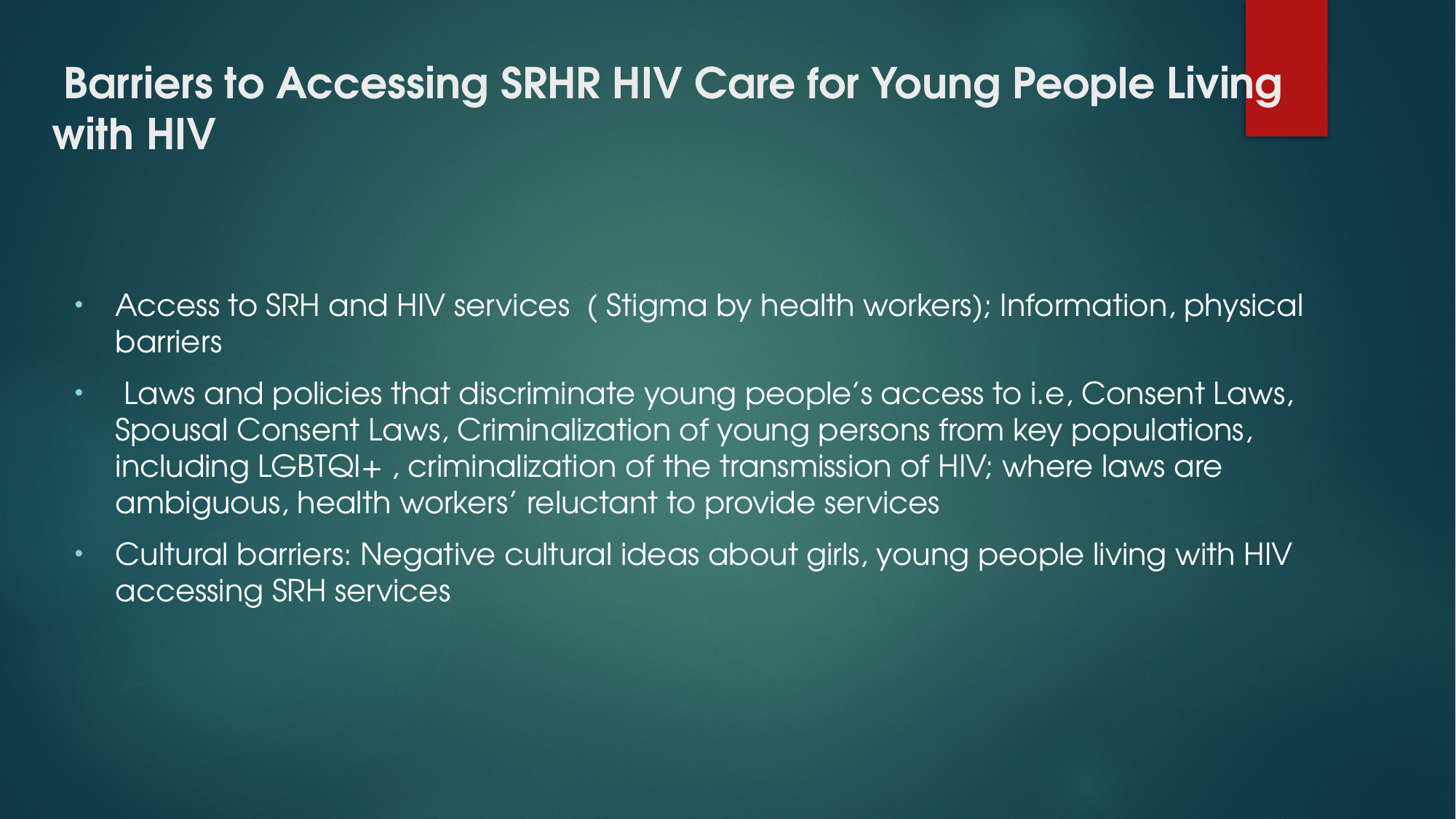

# Barriers to Accessing SRHR HIV Care for Young People Living with HIV
Access to SRH and HIV services  ( Stigma by health workers); Information, physical barriers
 Laws and policies that discriminate young people’s access to i.e, Consent Laws, Spousal Consent Laws, Criminalization of young persons from key populations, including LGBTQI+ , criminalization of the transmission of HIV; where laws are ambiguous, health workers’ reluctant to provide services
Cultural barriers: Negative cultural ideas about girls, young people living with HIV accessing SRH services